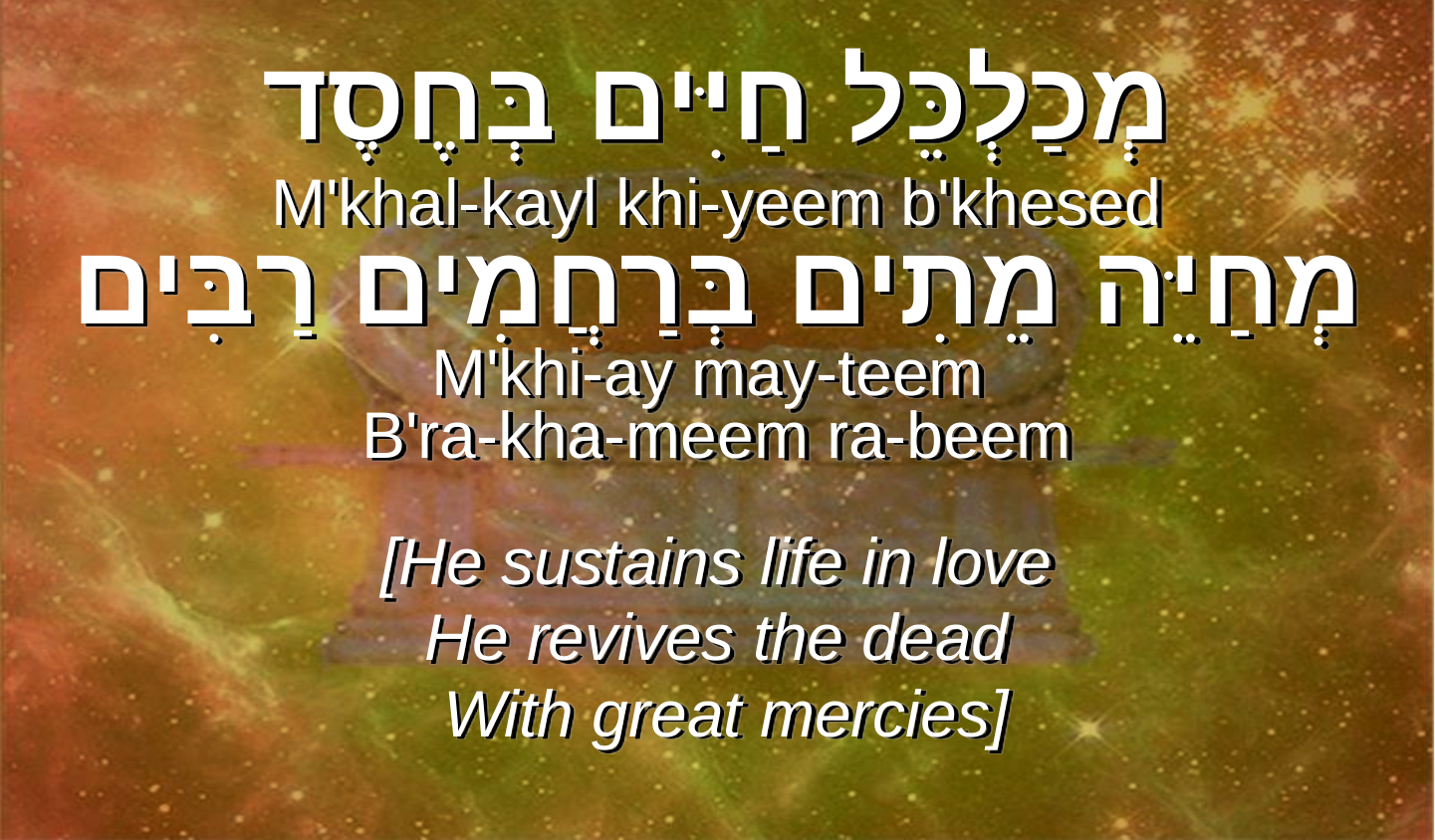

מְכַלְכֵּל חַיִּים בְּחֶסֶד
M'khal-kayl khi-yeem b'khesed
מְחַיֵּה מֵתִים בְּרַחֲמִים רַבִּים
M'khi-ay may-teem
B'ra-kha-meem ra-beem

[He sustains life in love
He revives the dead
 With great mercies]